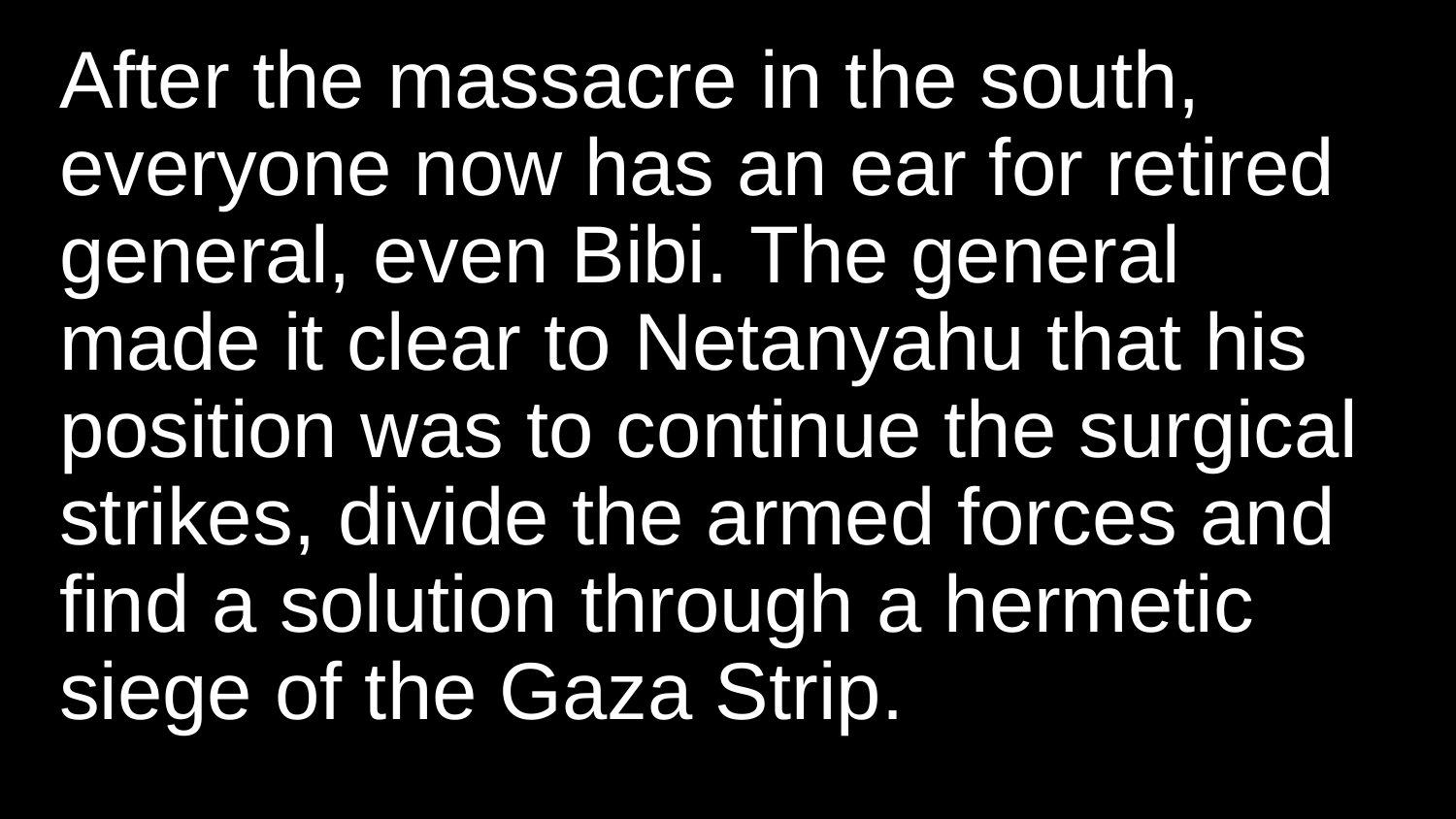

After the massacre in the south, everyone now has an ear for retired general, even Bibi. The general made it clear to Netanyahu that his position was to continue the surgical strikes, divide the armed forces and find a solution through a hermetic siege of the Gaza Strip.